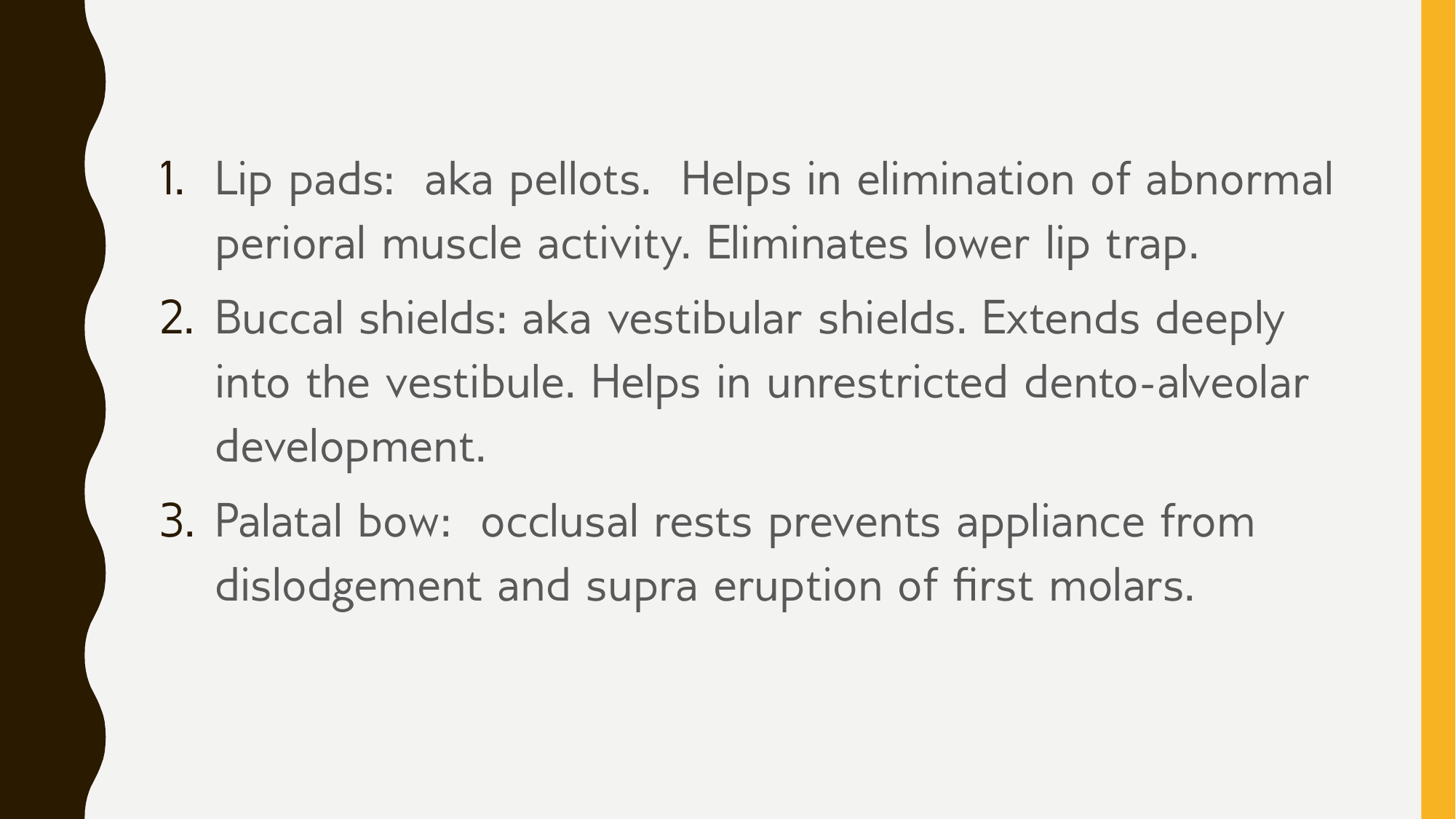

Lip pads:  aka pellots.  Helps in elimination of abnormal perioral muscle activity. Eliminates lower lip trap.
Buccal shields: aka vestibular shields. Extends deeply into the vestibule. Helps in unrestricted dento-alveolar development.
Palatal bow:  occlusal rests prevents appliance from dislodgement and supra eruption of first molars.